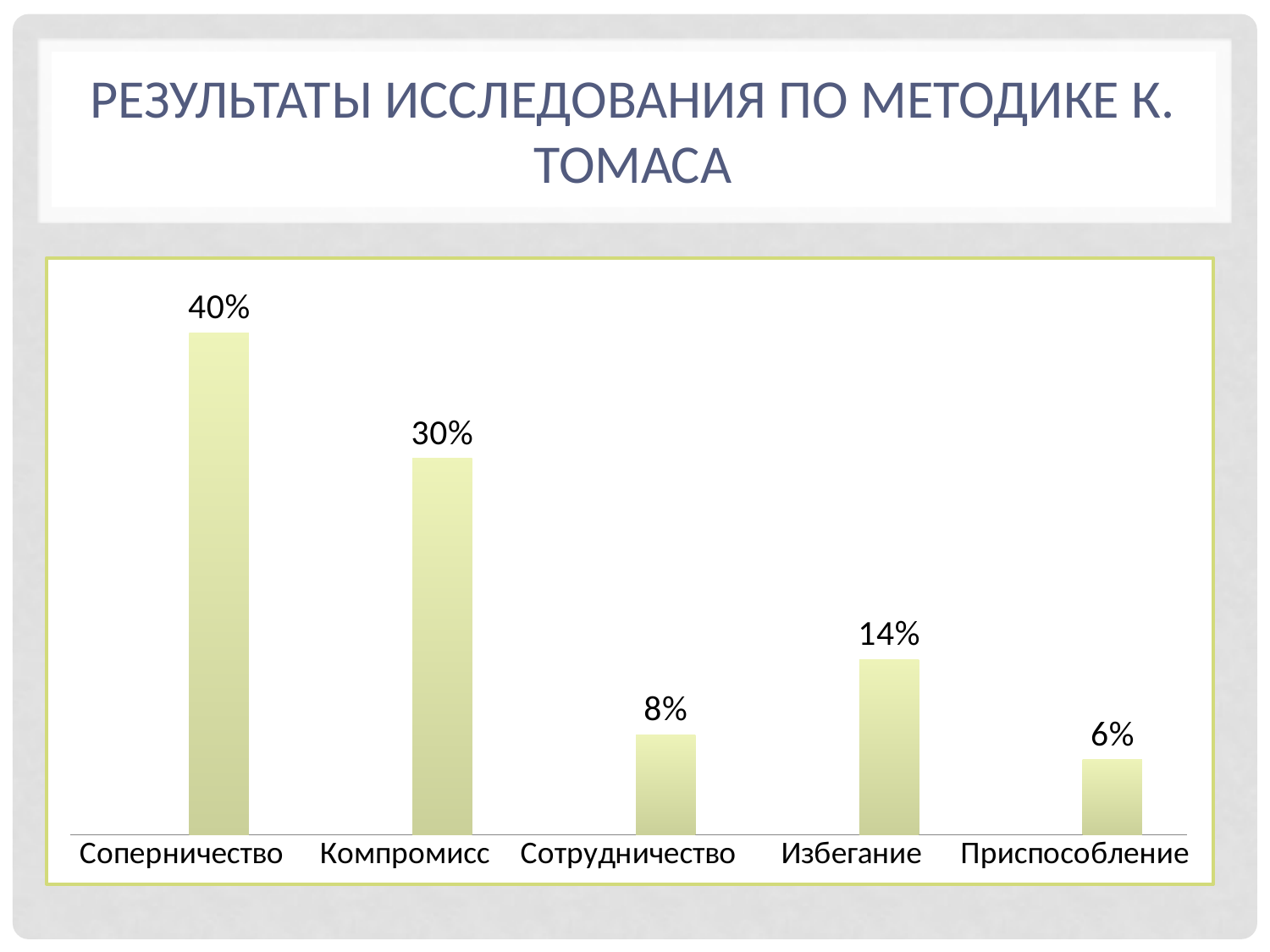

# Результаты исследования по методике К. Томаса

### Chart

| Category |  |  |
|---|---|---|
| Соперничество | None | 0.4 |
| Компромисс | None | 0.30000000000000004 |
| Сотрудничество | None | 0.08000000000000002 |
| Избегание | None | 0.14 |
| Приспособление | None | 0.06000000000000001 |